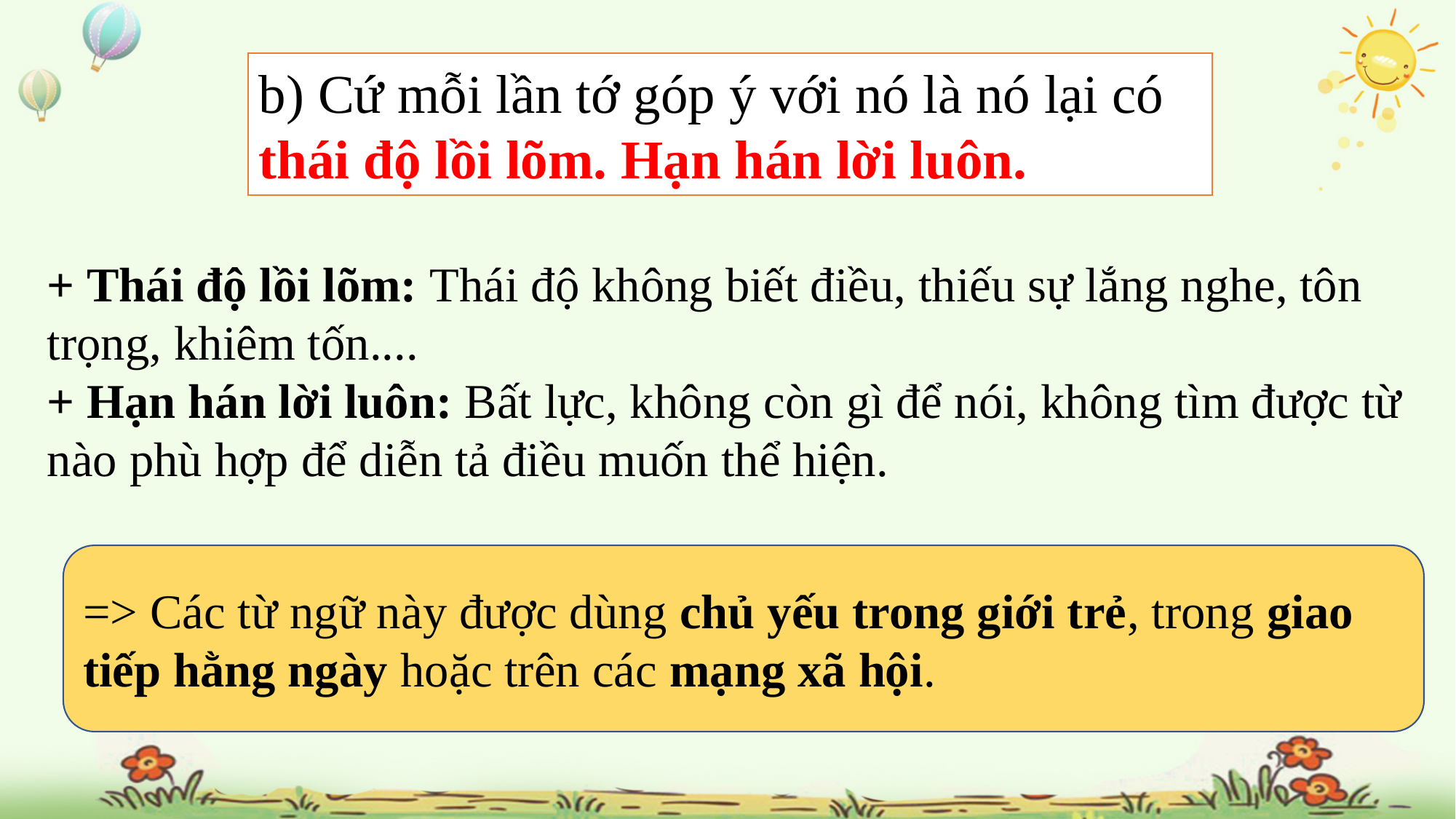

b) Cứ mỗi lần tớ góp ý với nó là nó lại có thái độ lồi lõm. Hạn hán lời luôn.
+ Thái độ lồi lõm: Thái độ không biết điều, thiếu sự lắng nghe, tôn trọng, khiêm tốn....
+ Hạn hán lời luôn: Bất lực, không còn gì để nói, không tìm được từ nào phù hợp để diễn tả điều muốn thể hiện.
=> Các từ ngữ này được dùng chủ yếu trong giới trẻ, trong giao tiếp hằng ngày hoặc trên các mạng xã hội.